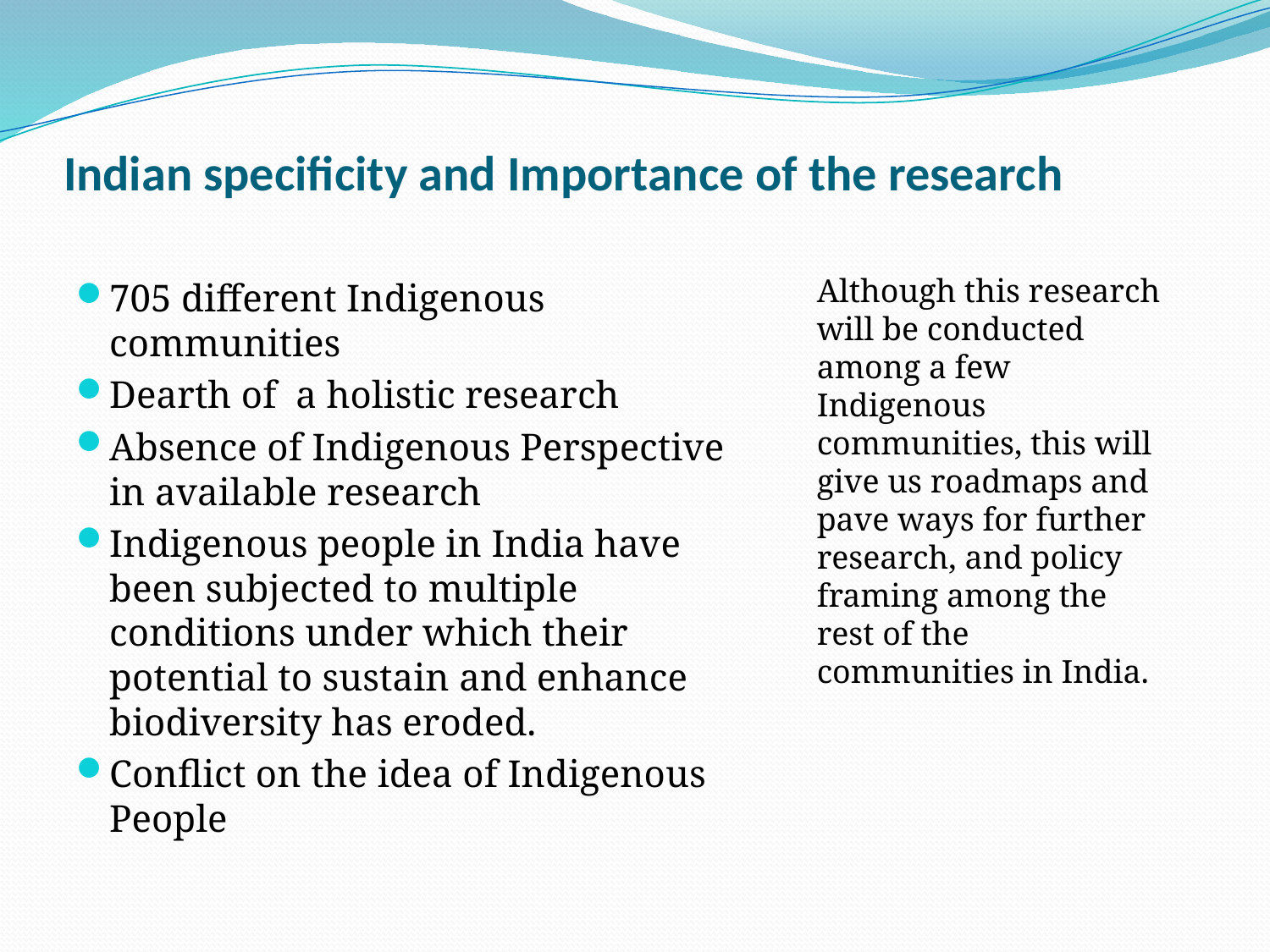

# Indian specificity and Importance of the research
Although this research will be conducted among a few Indigenous communities, this will give us roadmaps and pave ways for further research, and policy framing among the rest of the communities in India.
705 different Indigenous communities
Dearth of  a holistic research
Absence of Indigenous Perspective in available research
Indigenous people in India have been subjected to multiple conditions under which their potential to sustain and enhance biodiversity has eroded.
Conflict on the idea of Indigenous People